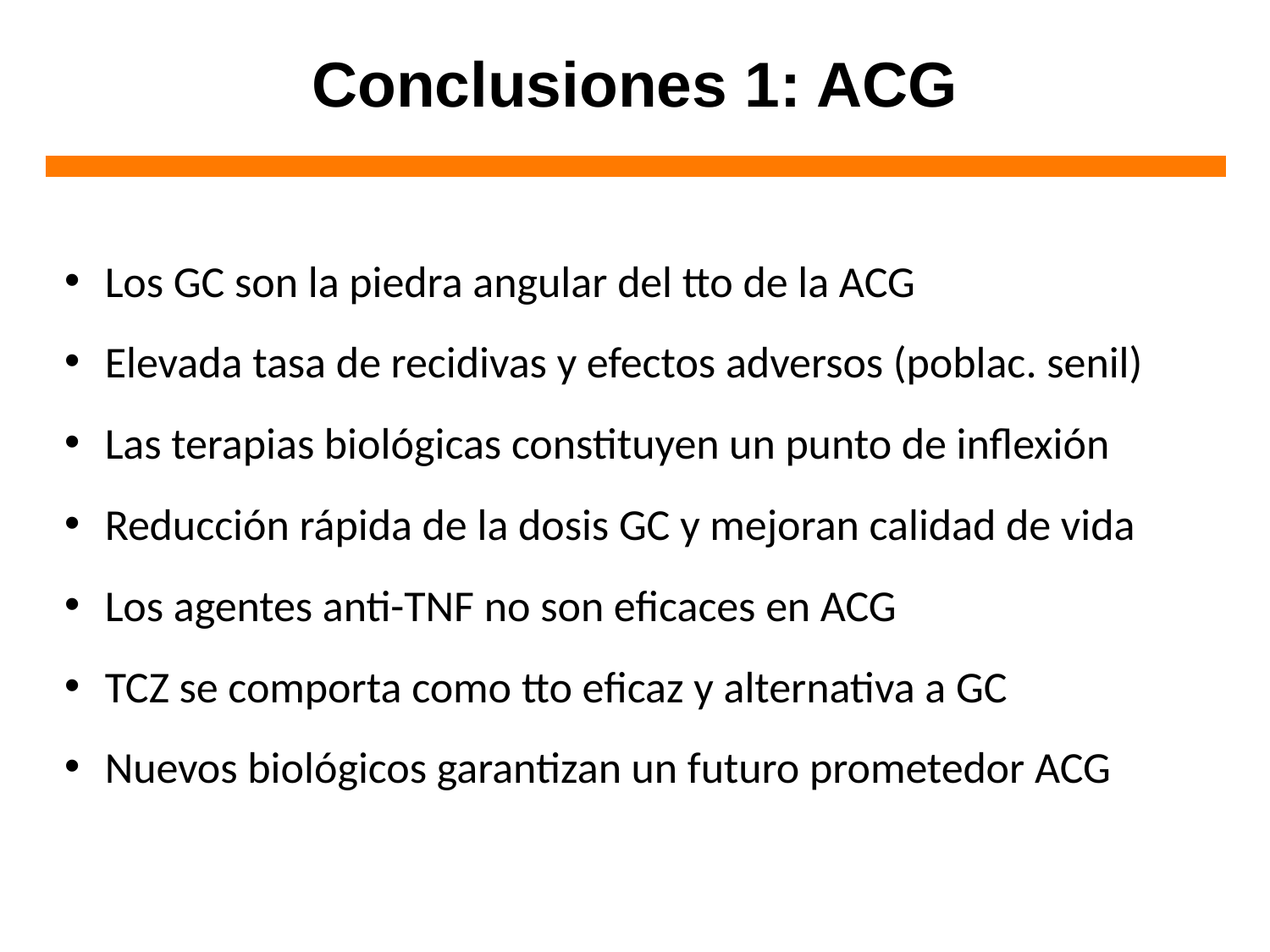

# Conclusiones 1: ACG
Los GC son la piedra angular del tto de la ACG
Elevada tasa de recidivas y efectos adversos (poblac. senil)
Las terapias biológicas constituyen un punto de inflexión
Reducción rápida de la dosis GC y mejoran calidad de vida
Los agentes anti-TNF no son eficaces en ACG
TCZ se comporta como tto eficaz y alternativa a GC
Nuevos biológicos garantizan un futuro prometedor ACG